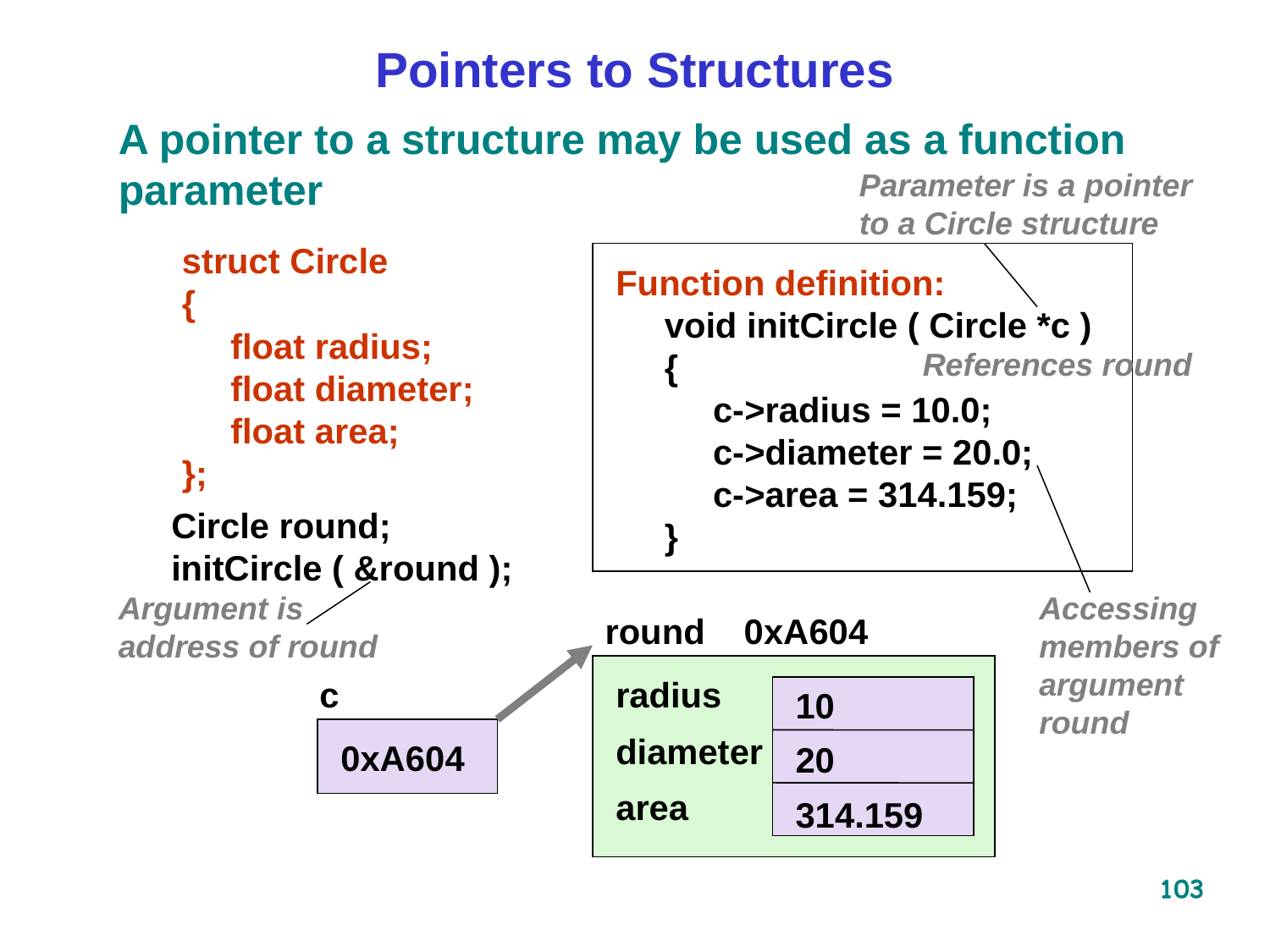

Pointers to Structures
A pointer to a structure may be used as a function parameter
Parameter is a pointer to a Circle structure
struct Circle
{
     float radius;
     float diameter;
     float area;
};

Function definition:
     void initCircle ( Circle *c )
     {
          c->radius = 10.0;
          c->diameter = 20.0;
          c->area = 314.159;
     }
References round

Circle round;
initCircle ( &round );
Argument is address of round

Accessing members of argument round
round    0xA604

c
radius
diameter
area

10
20
314.159

0xA604

103